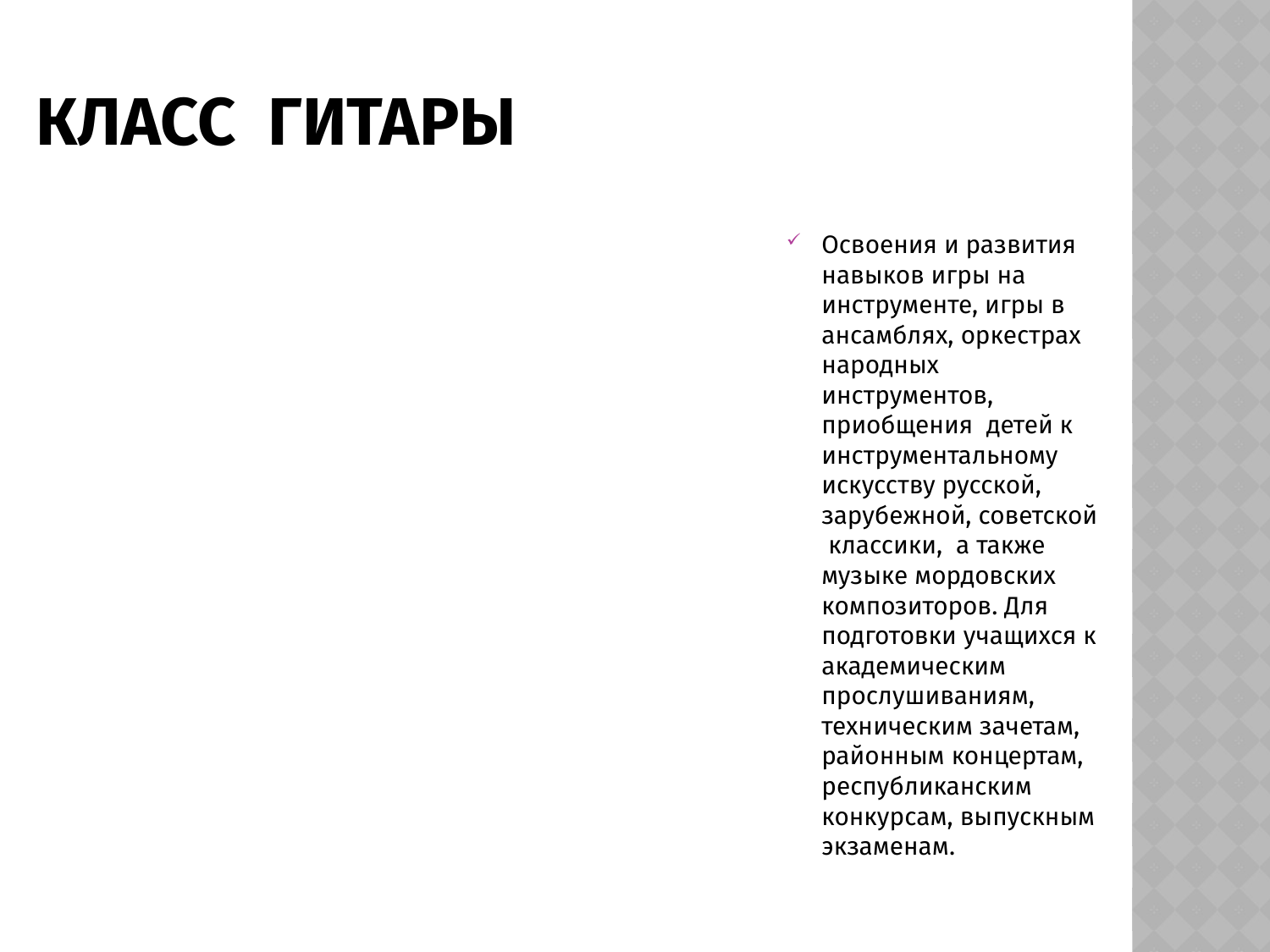

# Класс  гитары

Освоения и развития  навыков игры на инструменте, игры в ансамблях, оркестрах народных инструментов,  приобщения  детей к инструментальному искусству русской,  зарубежной, советской  классики,  а также музыке мордовских композиторов. Для подготовки учащихся к академическим прослушиваниям, техническим зачетам, районным концертам, республиканским конкурсам, выпускным экзаменам.